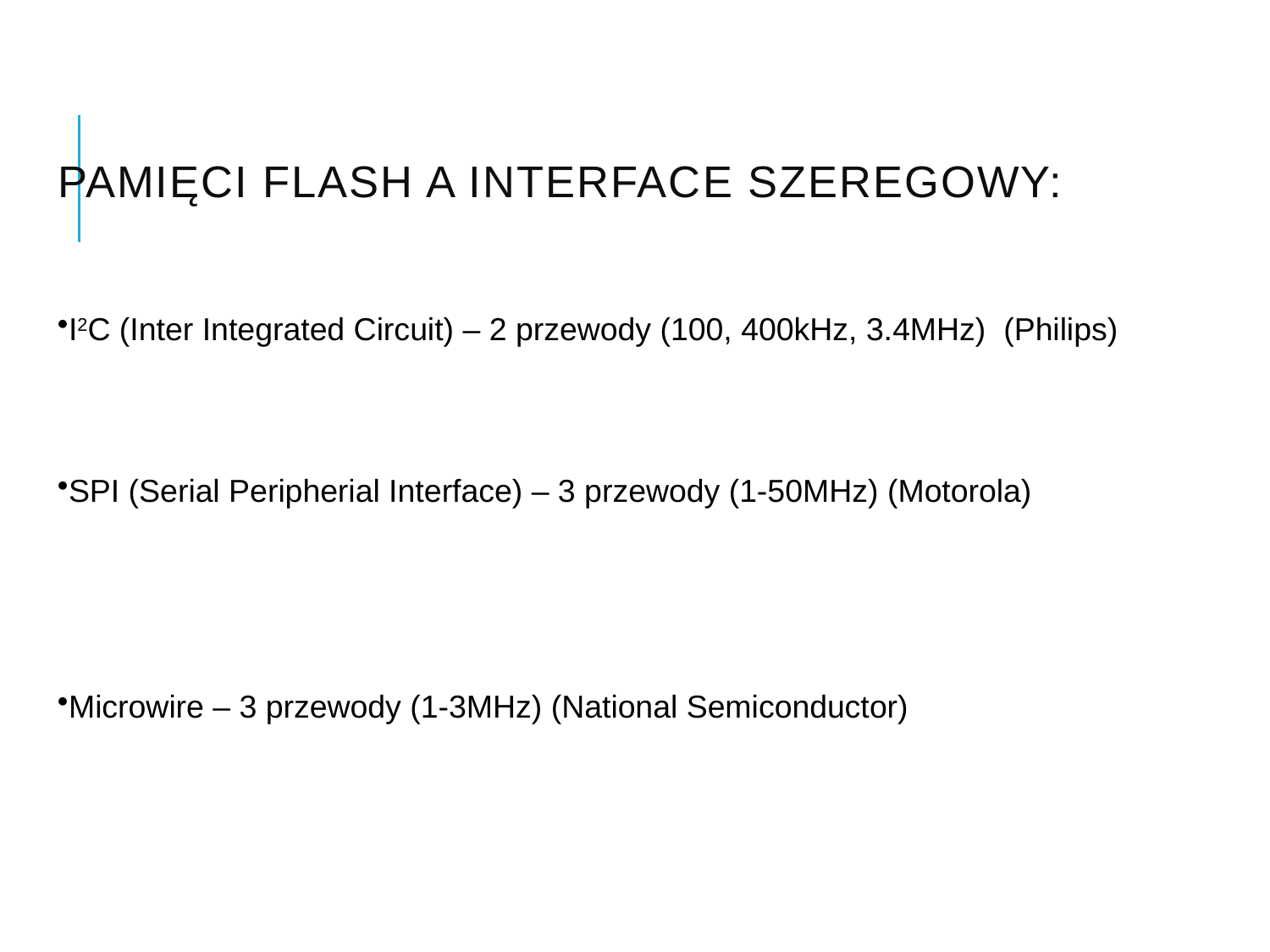

# Pamięci Flash a Interface szeregowy:
I2C (Inter Integrated Circuit) – 2 przewody (100, 400kHz, 3.4MHz)  (Philips)

SPI (Serial Peripherial Interface) – 3 przewody (1-50MHz) (Motorola)

Microwire – 3 przewody (1-3MHz) (National Semiconductor)